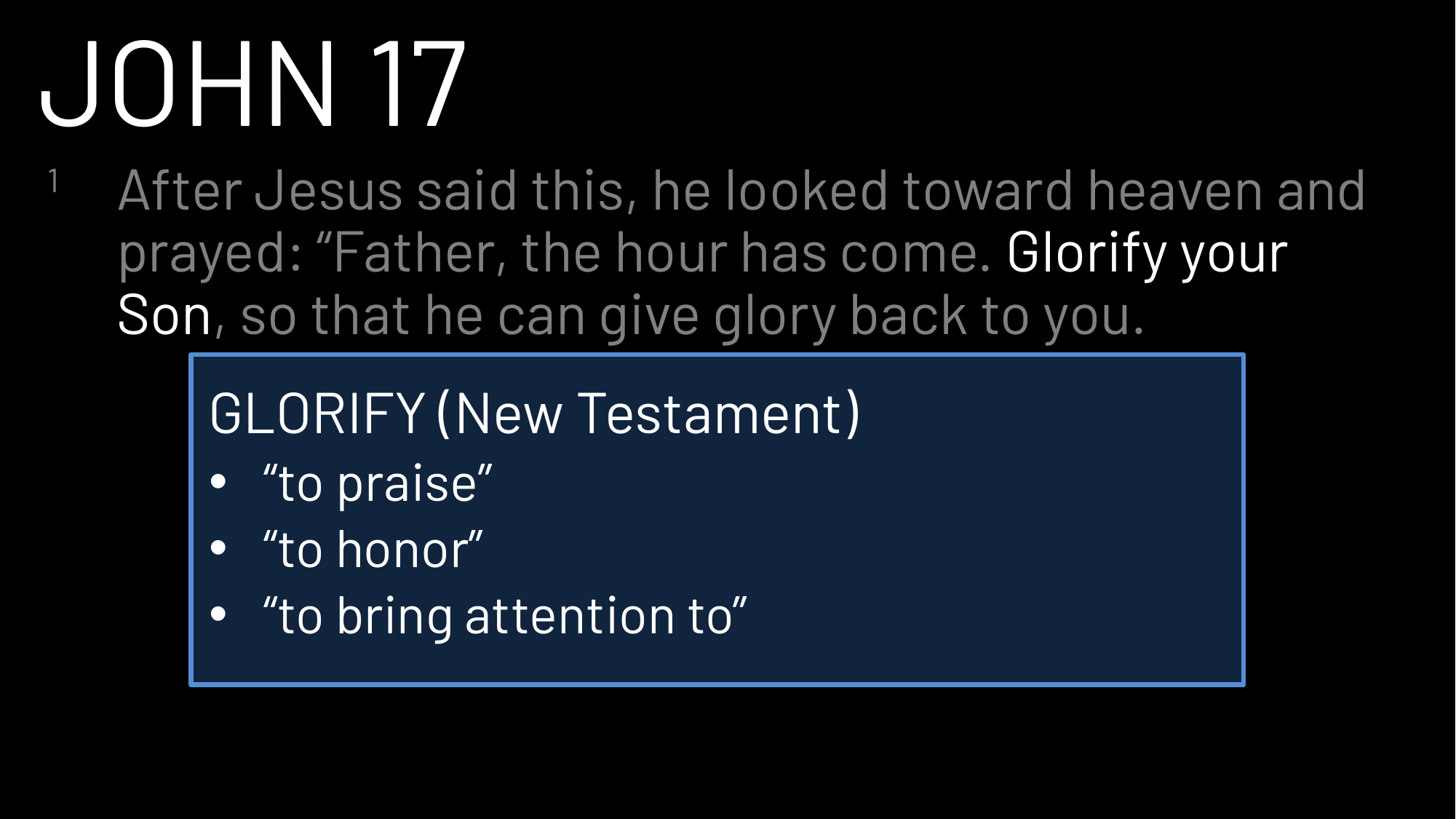

JOHN 17
1	After Jesus said this, he looked toward heaven and prayed: “Father, the hour has come. Glorify your Son, so that he can give glory back to you.

GLORIFY (New Testament)
“to praise”
“to honor”
“to bring attention to”